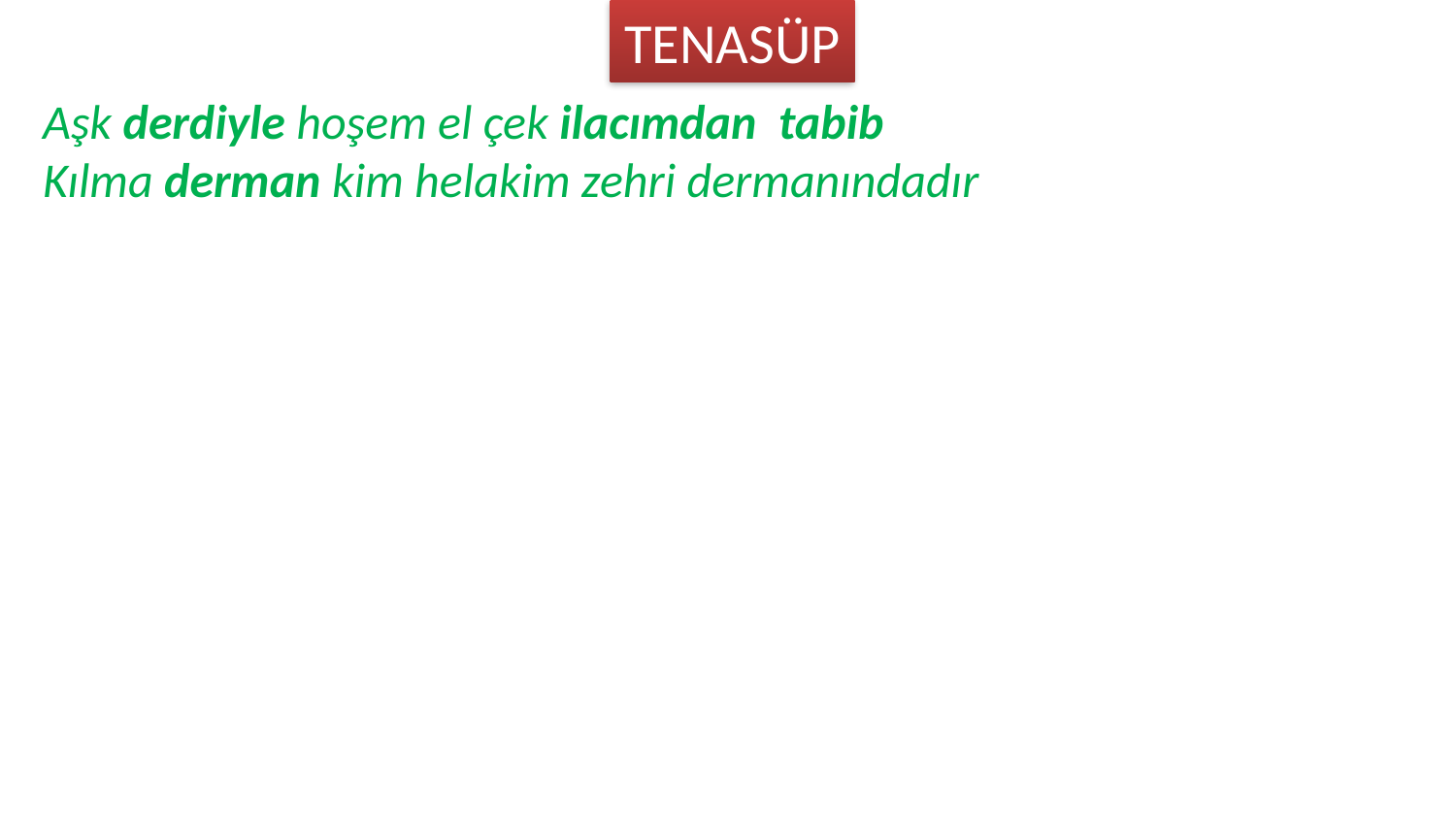

TENASÜP
Aşk derdiyle hoşem el çek ilacımdan  tabib
Kılma derman kim helakim zehri dermanındadır